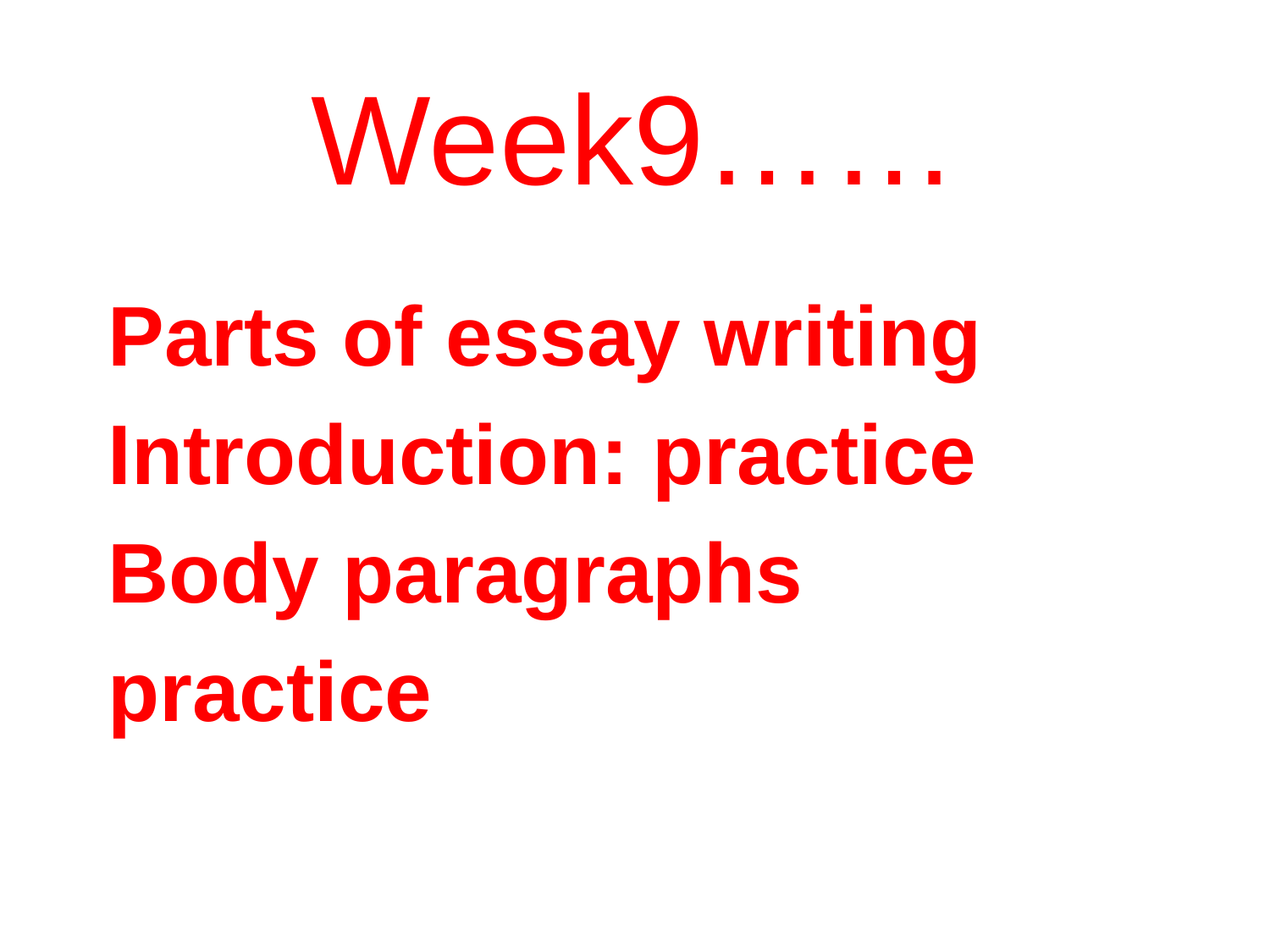

# Week9……
Parts of essay writing
Introduction: practice
Body paragraphs
practice